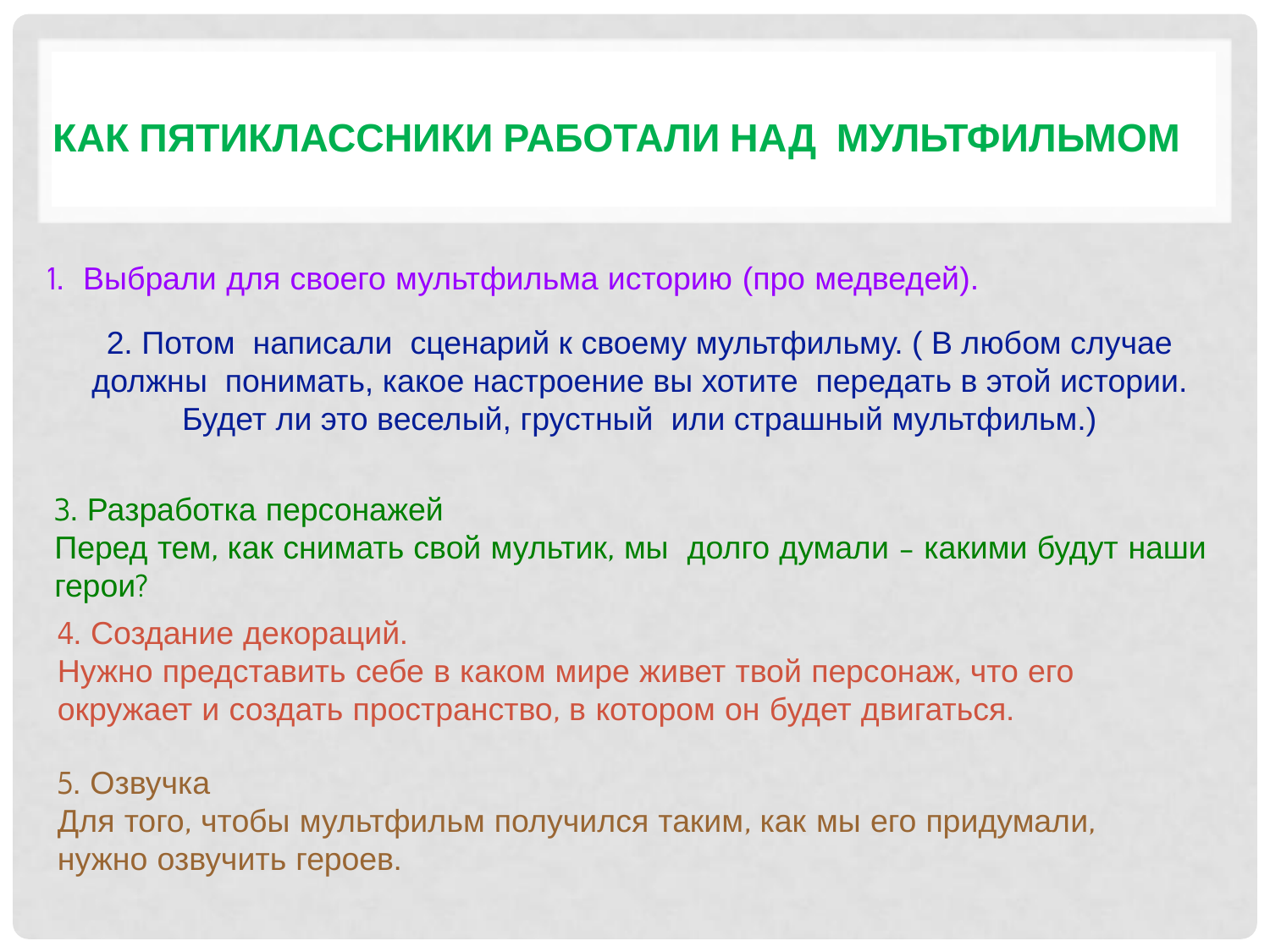

# КАК ПЯТИКЛАССНИКИ РАБОТАЛИ НАД  МУЛЬТФИЛЬМОМ
1.  Выбрали для своего мультфильма историю (про медведей).
2. Потом  написали  сценарий к своему мультфильму. ( В любом случае должны  понимать, какое настроение вы хотите  передать в этой истории. Будет ли это веселый, грустный  или страшный мультфильм.)
3. Разработка персонажей
Перед тем, как снимать свой мультик, мы  долго думали – какими будут наши герои?
4. Создание декораций.
Нужно представить себе в каком мире живет твой персонаж, что его окружает и создать пространство, в котором он будет двигаться.
5. Озвучка
Для того, чтобы мультфильм получился таким, как мы его придумали, нужно озвучить героев.